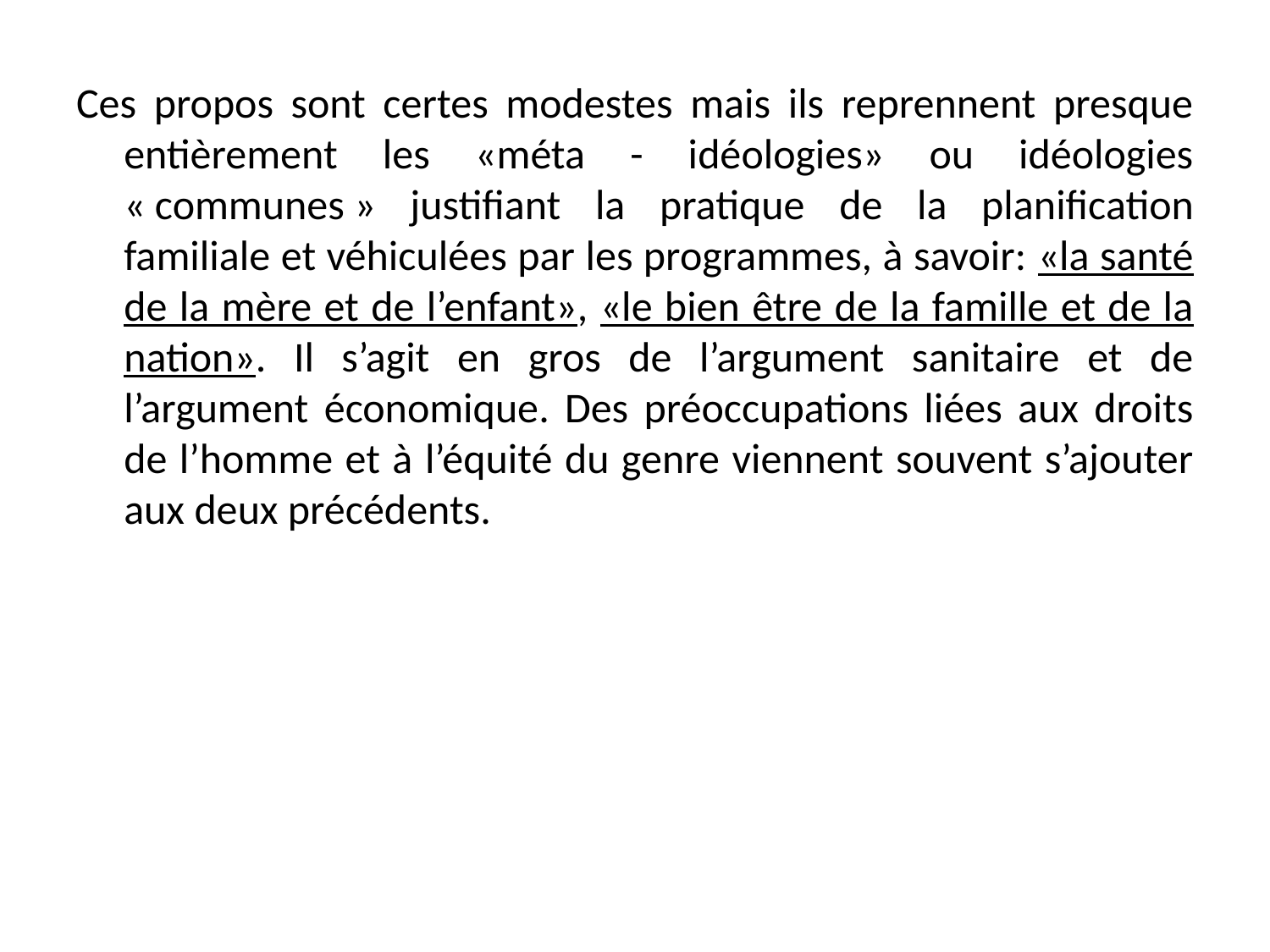

# Les propositions des programmes (1)
Ces propos sont certes modestes mais ils reprennent presque entièrement les «méta - idéologies» ou idéologies « communes » justifiant la pratique de la planification familiale et véhiculées par les programmes, à savoir: «la santé de la mère et de l’enfant», «le bien être de la famille et de la nation». Il s’agit en gros de l’argument sanitaire et de l’argument économique. Des préoccupations liées aux droits de l’homme et à l’équité du genre viennent souvent s’ajouter aux deux précédents.